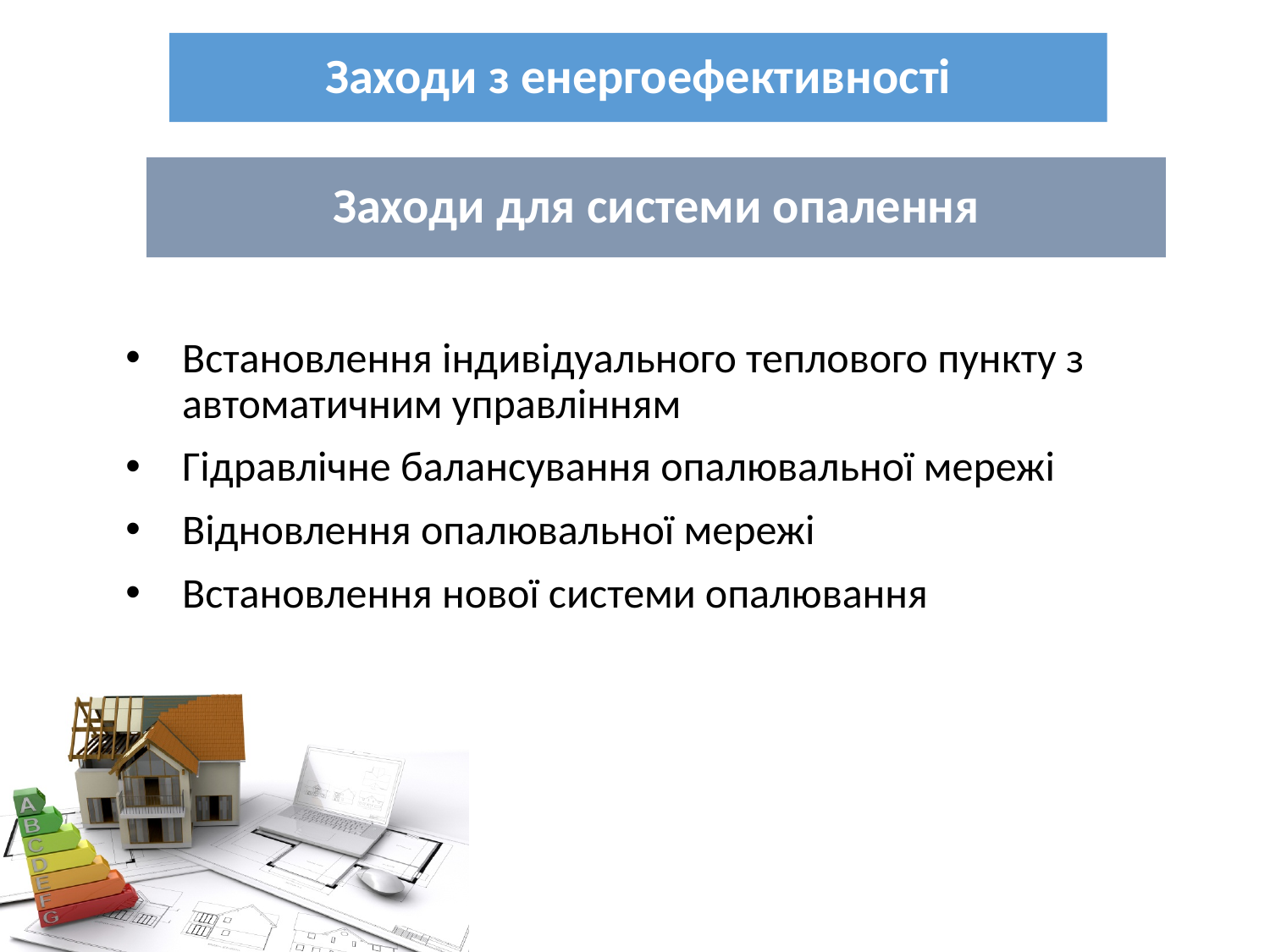

Заходи з енергоефективності
Заходи для системи опалення
Встановлення індивідуального теплового пункту з автоматичним управлінням
Гідравлічне балансування опалювальної мережі
Відновлення опалювальної мережі
Встановлення нової системи опалювання